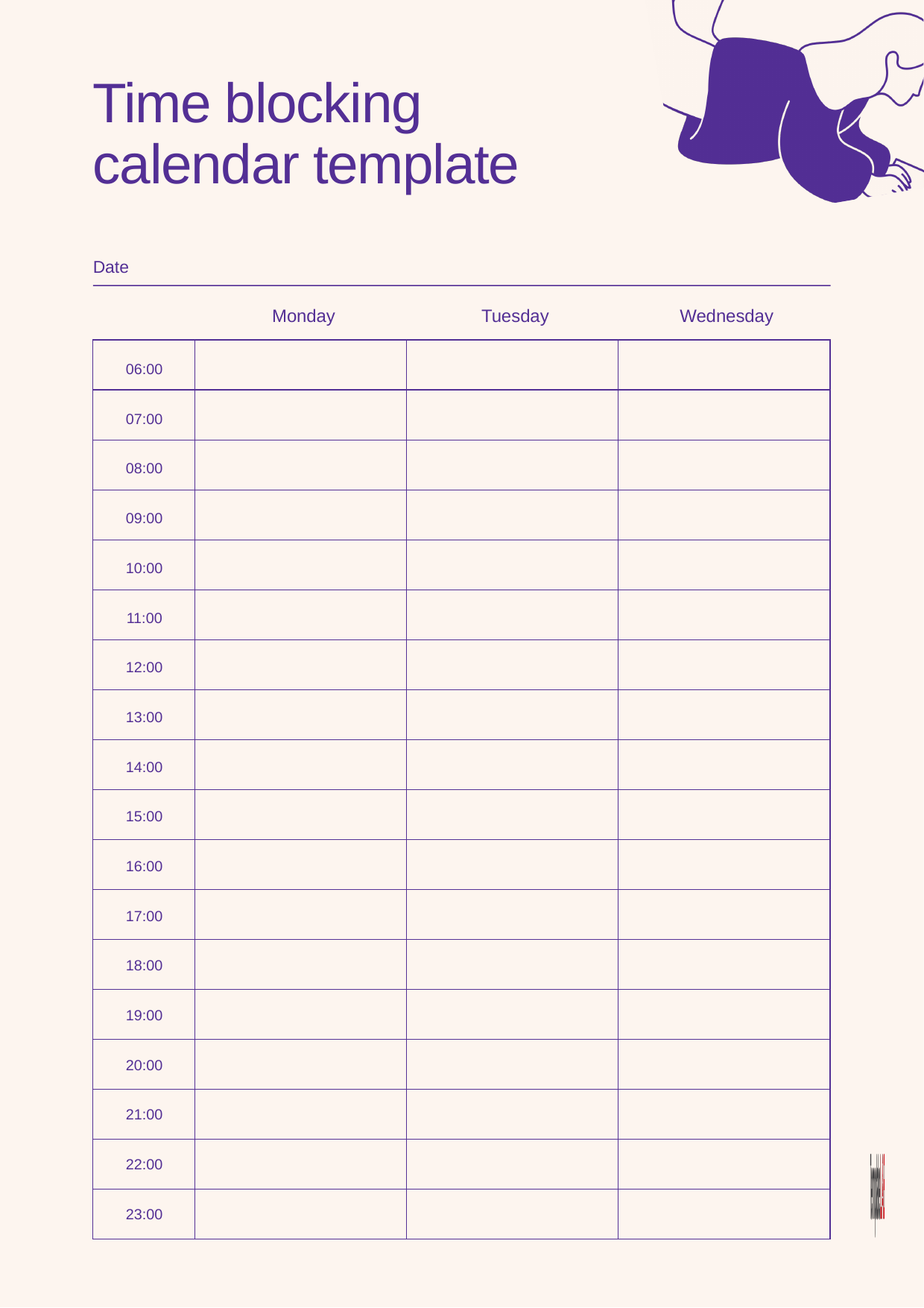

Time blocking calendar template
Date

Monday
Tuesday
Wednesday
06:00
07:00
08:00
09:00
10:00
11:00
12:00
13:00
14:00
15:00
16:00
17:00
18:00
19:00
20:00
21:00
22:00
23:00

|  |  |  |  |
| --- | --- | --- | --- |
|  |  |  |  |
|  |  |  |  |
|  |  |  |  |
|  |  |  |  |
|  |  |  |  |
|  |  |  |  |
|  |  |  |  |
|  |  |  |  |
|  |  |  |  |
|  |  |  |  |
|  |  |  |  |
|  |  |  |  |
|  |  |  |  |
|  |  |  |  |
|  |  |  |  |
|  |  |  |  |
|  |  |  |  |